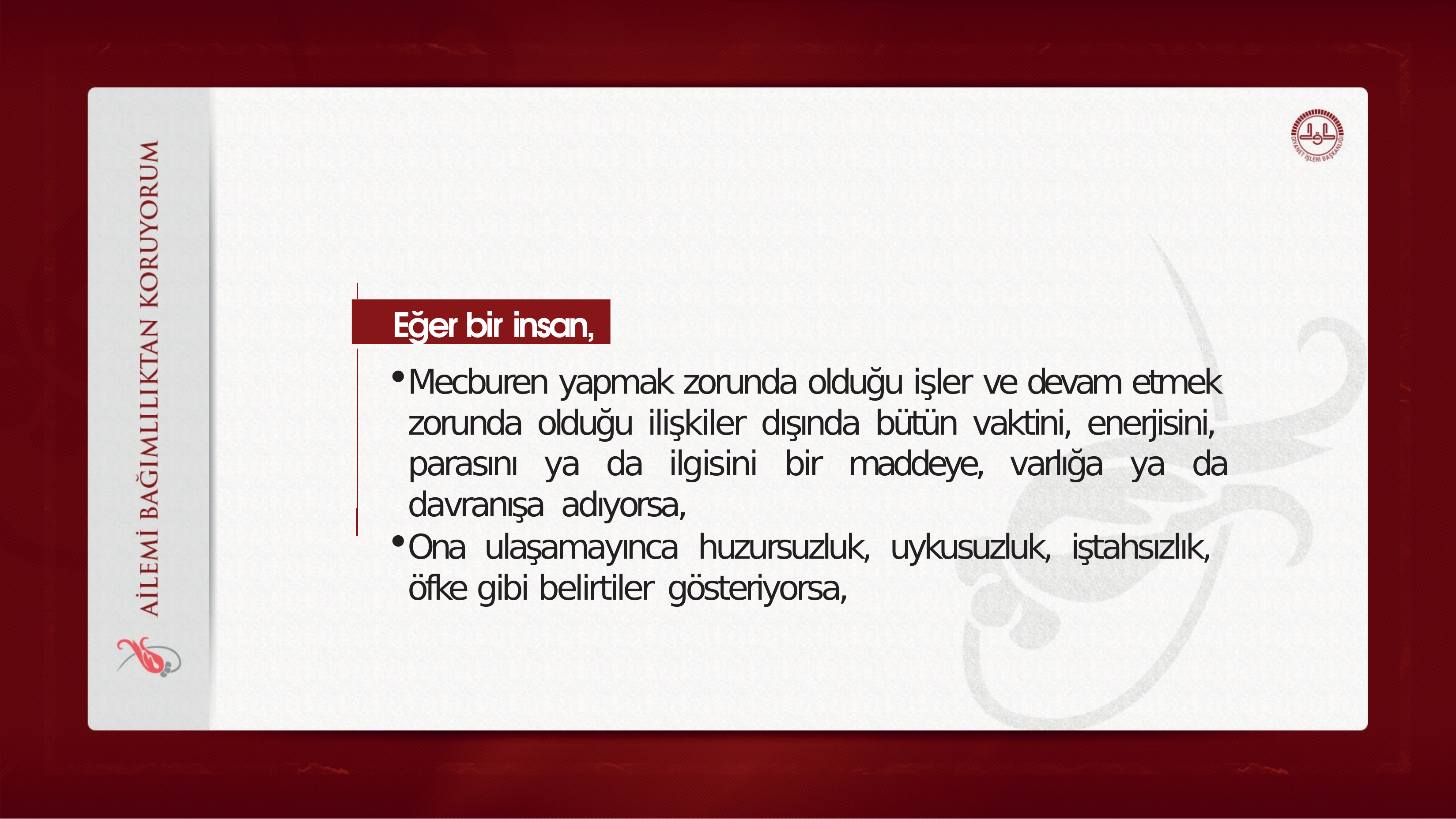

Eğer bir insan,

Mecburen yapmak zorunda olduğu işler ve devam etmek  zorunda olduğu ilişkiler dışında bütün vaktini, enerjisini,  parasını ya da ilgisini bir maddeye, varlığa ya da davranışa  adıyorsa,
Ona ulaşamayınca huzursuzluk, uykusuzluk, iştahsızlık,  öfke gibi belirtiler gösteriyorsa,